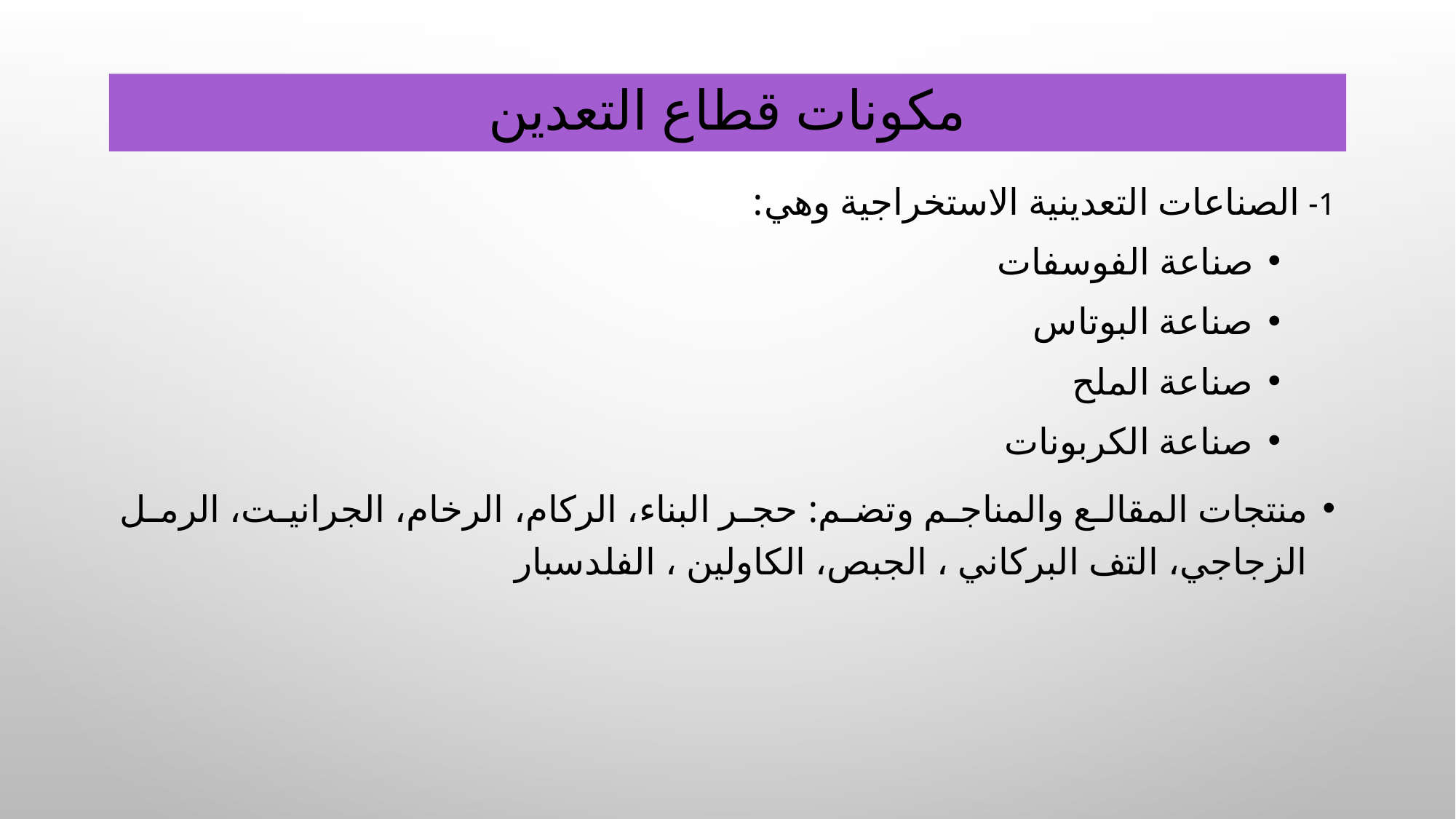

# مكونات قطاع التعدين
1- الصناعات التعدينية الاستخراجية وهي:
صناعة الفوسفات
صناعة البوتاس
صناعة الملح
صناعة الكربونات
منتجات المقالع والمناجم وتضم: حجر البناء، الركام، الرخام، الجرانيت، الرمل الزجاجي، التف البركاني ، الجبص، الكاولين ، الفلدسبار